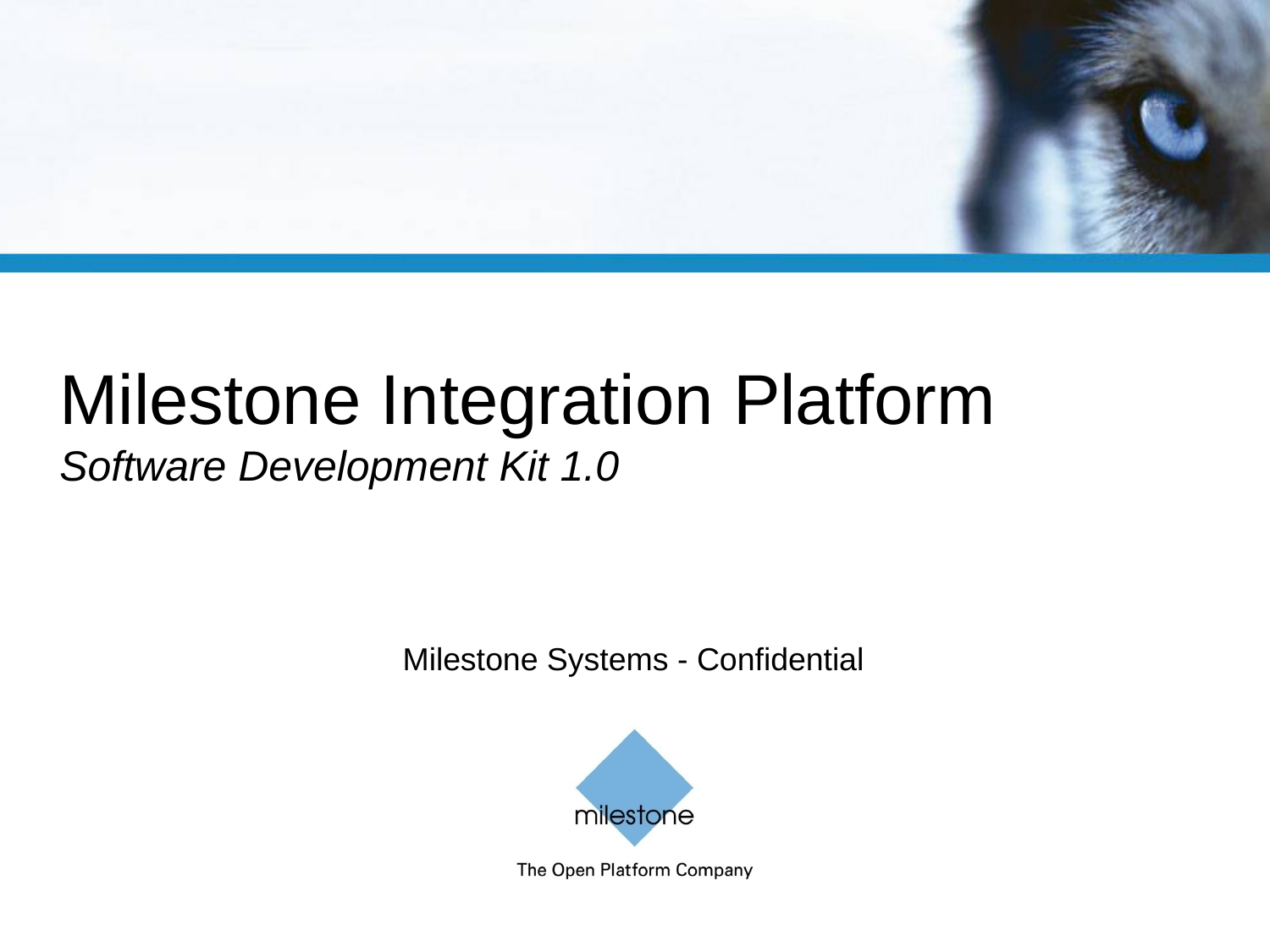

# Milestone Integration Platform Software Development Kit 1.0